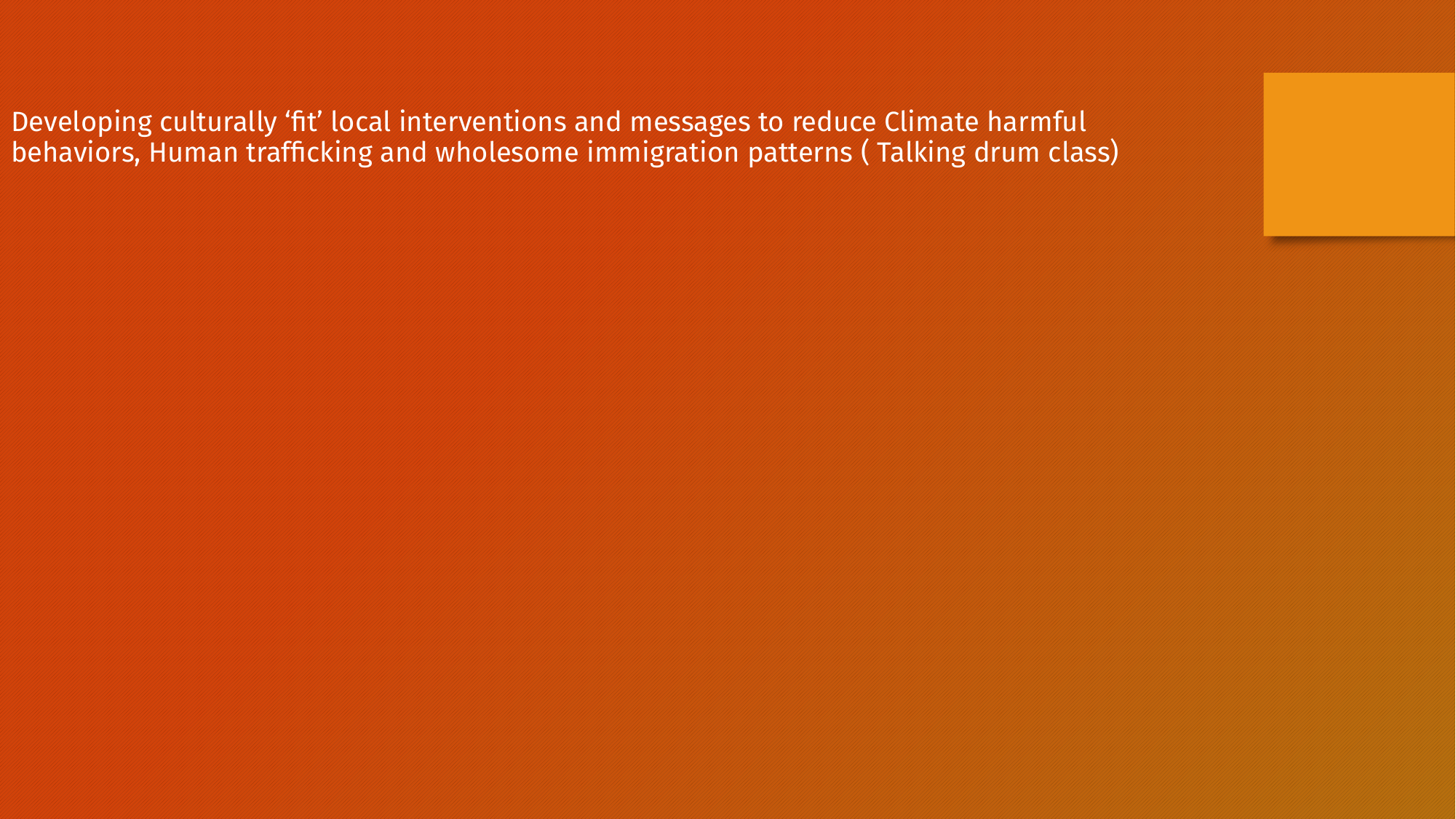

Developing culturally ‘fit’ local interventions and messages to reduce Climate harmful behaviors, Human trafficking and wholesome immigration patterns ( Talking drum class)